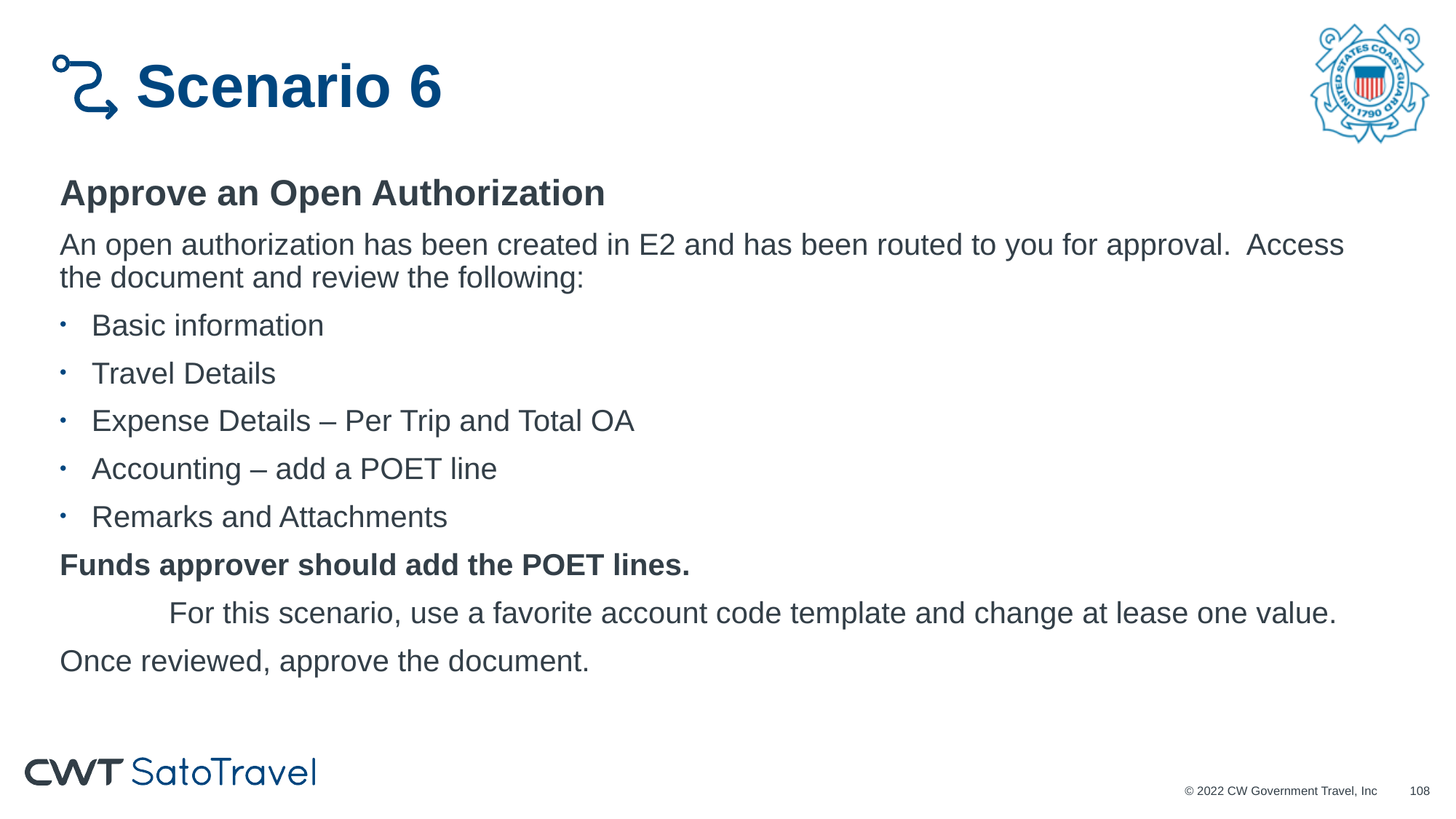

# Scenario 6
Approve an Open Authorization
An open authorization has been created in E2 and has been routed to you for approval.  Access the document and review the following:
Basic information
Travel Details
Expense Details – Per Trip and Total OA
Accounting – add a POET line
Remarks and Attachments
Funds approver should add the POET lines.
	For this scenario, use a favorite account code template and change at lease one value.
Once reviewed, approve the document.
© 2022 CW Government Travel, Inc
108